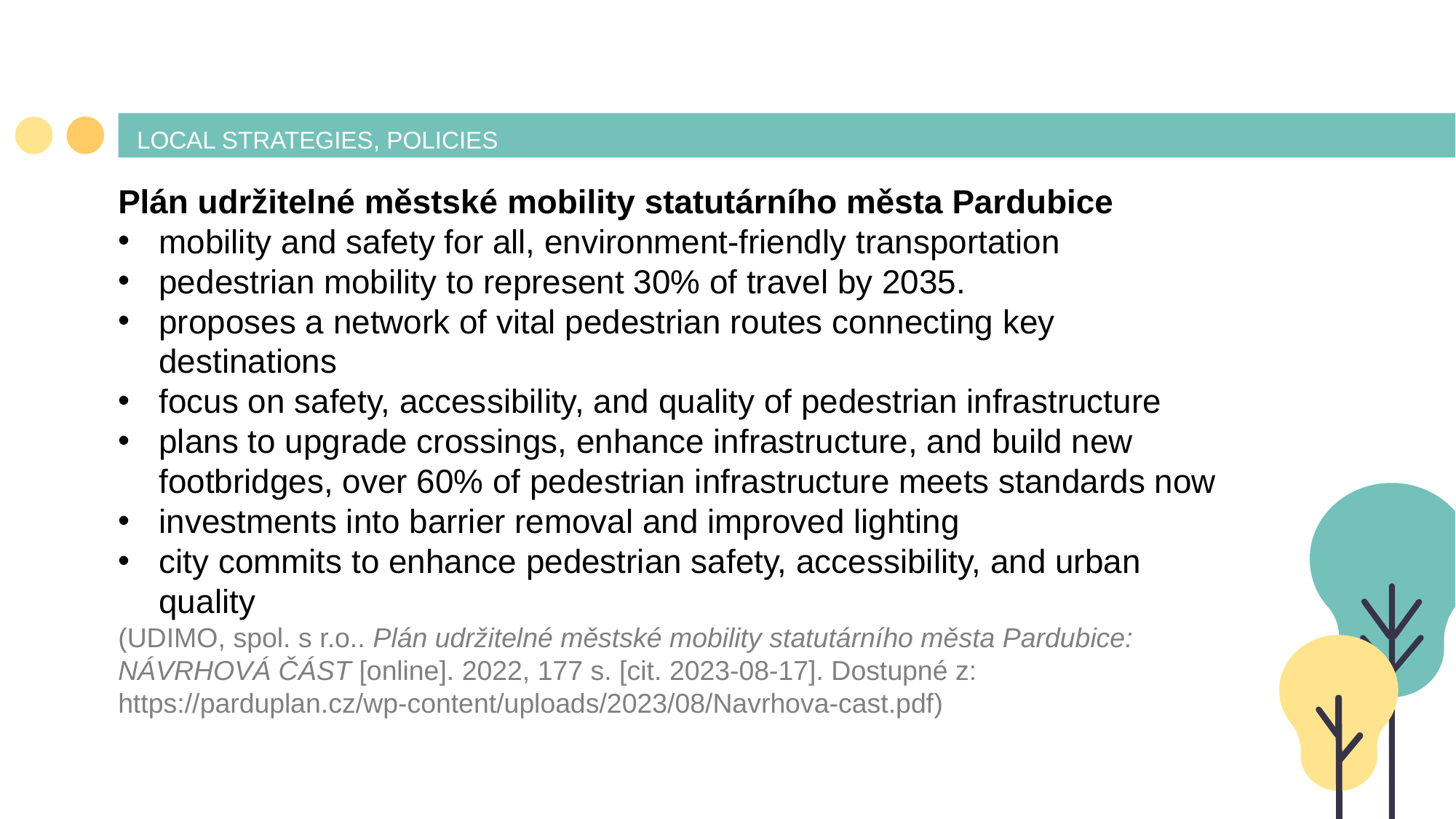

# LOCAL STRATEGIES, POLICIES
Plán udržitelné městské mobility statutárního města Pardubice
mobility and safety for all, environment-friendly transportation
pedestrian mobility to represent 30% of travel by 2035.
proposes a network of vital pedestrian routes connecting key destinations
focus on safety, accessibility, and quality of pedestrian infrastructure
plans to upgrade crossings, enhance infrastructure, and build new footbridges, over 60% of pedestrian infrastructure meets standards now
investments into barrier removal and improved lighting
city commits to enhance pedestrian safety, accessibility, and urban quality
(UDIMO, spol. s r.o.. Plán udržitelné městské mobility statutárního města Pardubice: NÁVRHOVÁ ČÁST [online]. 2022, 177 s. [cit. 2023-08-17]. Dostupné z: https://parduplan.cz/wp-content/uploads/2023/08/Navrhova-cast.pdf)